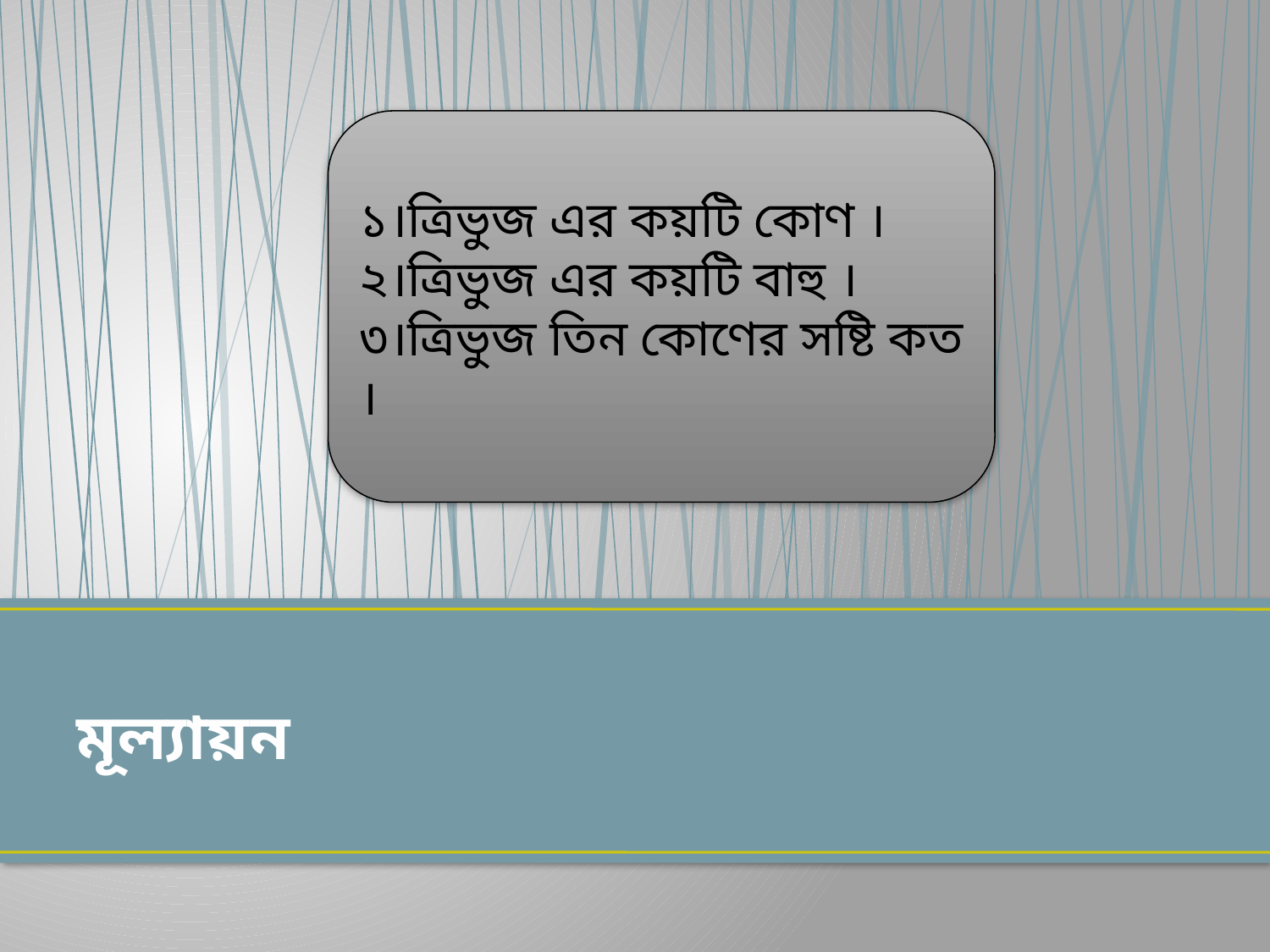

১।ত্রিভুজ এর কয়টি কোণ ।
২।ত্রিভুজ এর কয়টি বাহু ।
৩।ত্রিভুজ তিন কোণের সষ্টি কত ।
# মূল্যায়ন